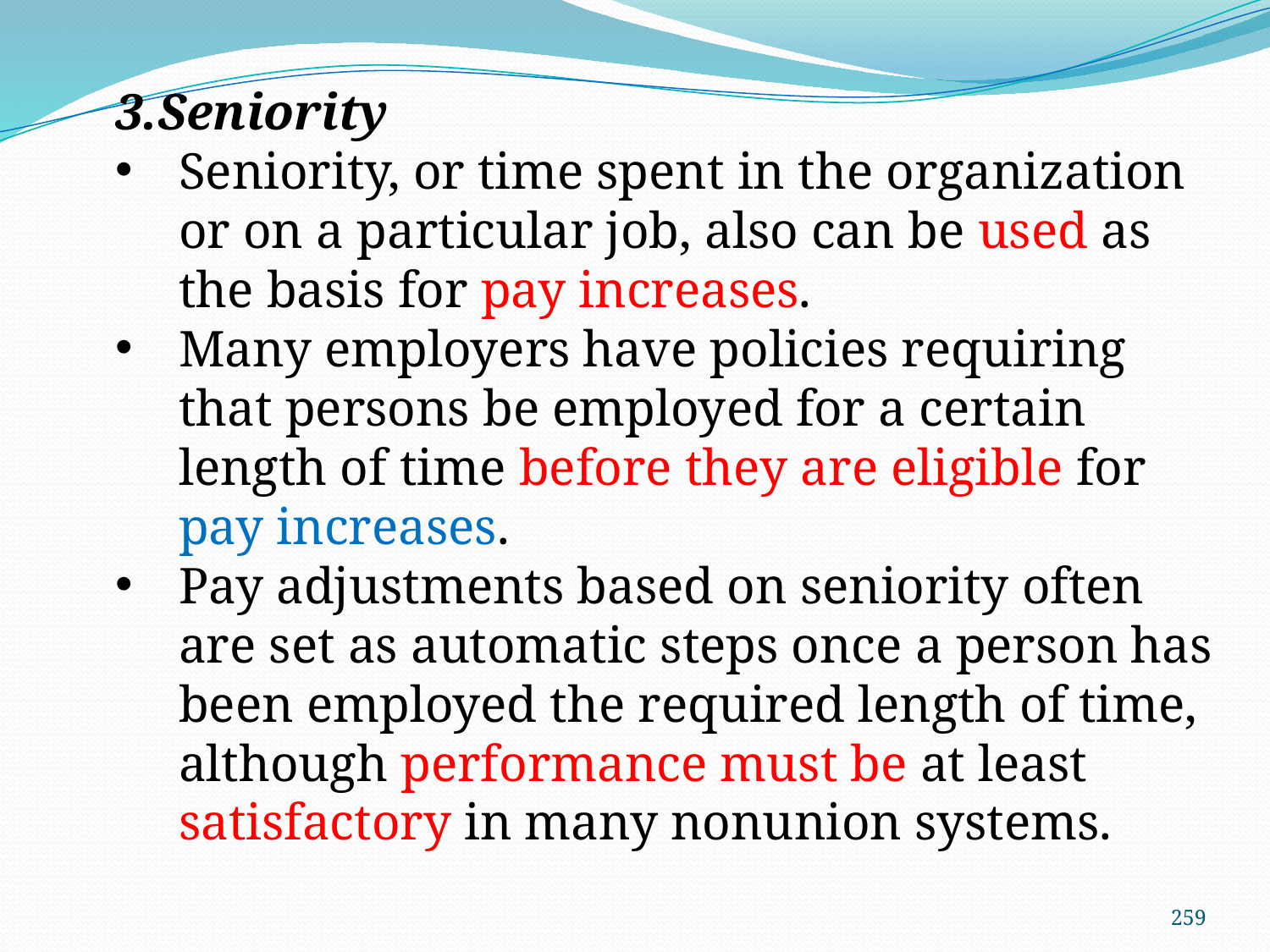

3.Seniority
Seniority, or time spent in the organization or on a particular job, also can be used as the basis for pay increases.
Many employers have policies requiring that persons be employed for a certain length of time before they are eligible for pay increases.
Pay adjustments based on seniority often are set as automatic steps once a person has been employed the required length of time, although performance must be at least satisfactory in many nonunion systems.
259